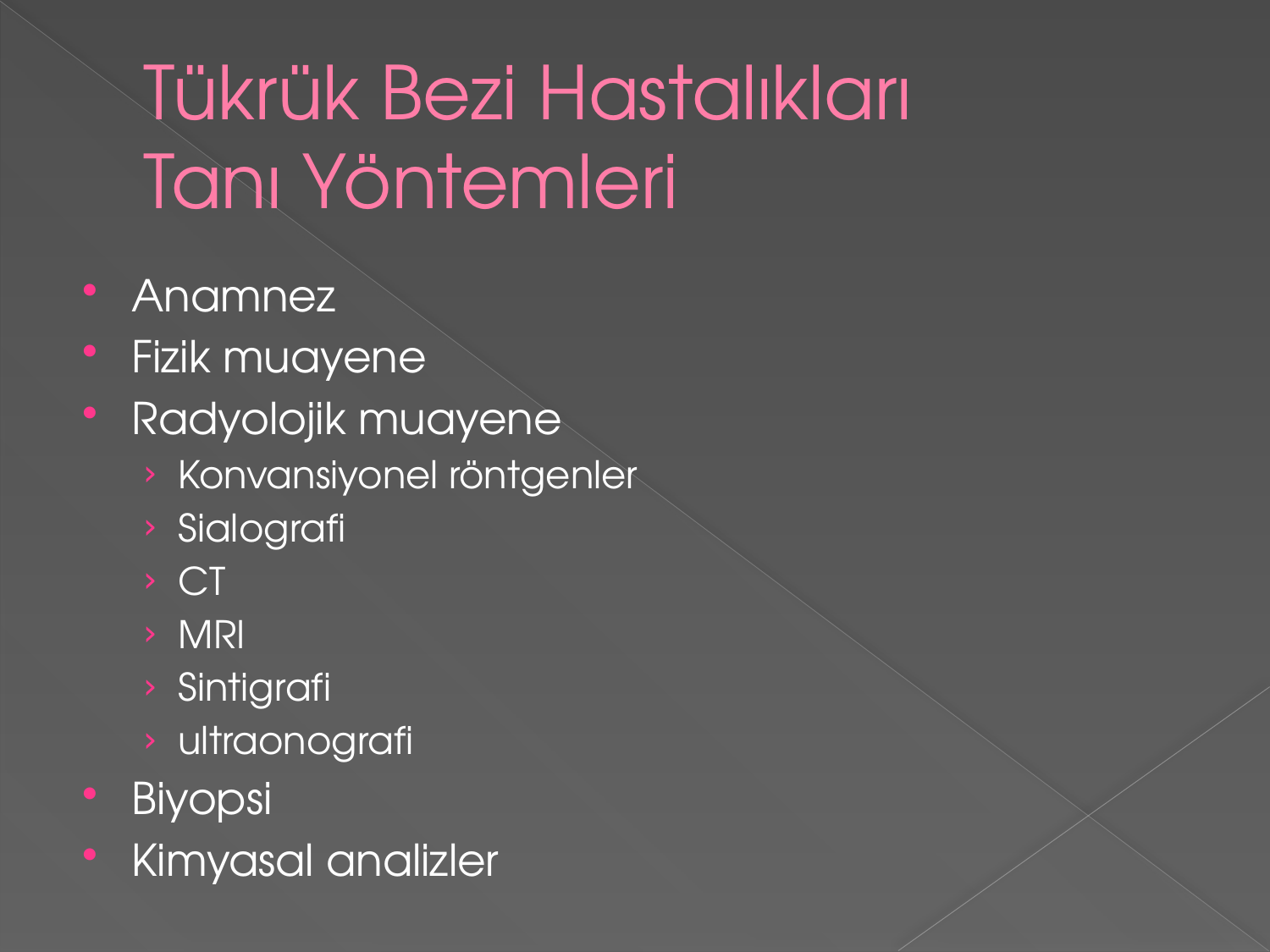

# Tükrük Bezi Hastalıkları Tanı Yöntemleri
Anamnez
Fizik muayene
Radyolojik muayene
Konvansiyonel röntgenler
Sialografi
CT
MRI
Sintigrafi
ultraonografi
Biyopsi
Kimyasal analizler